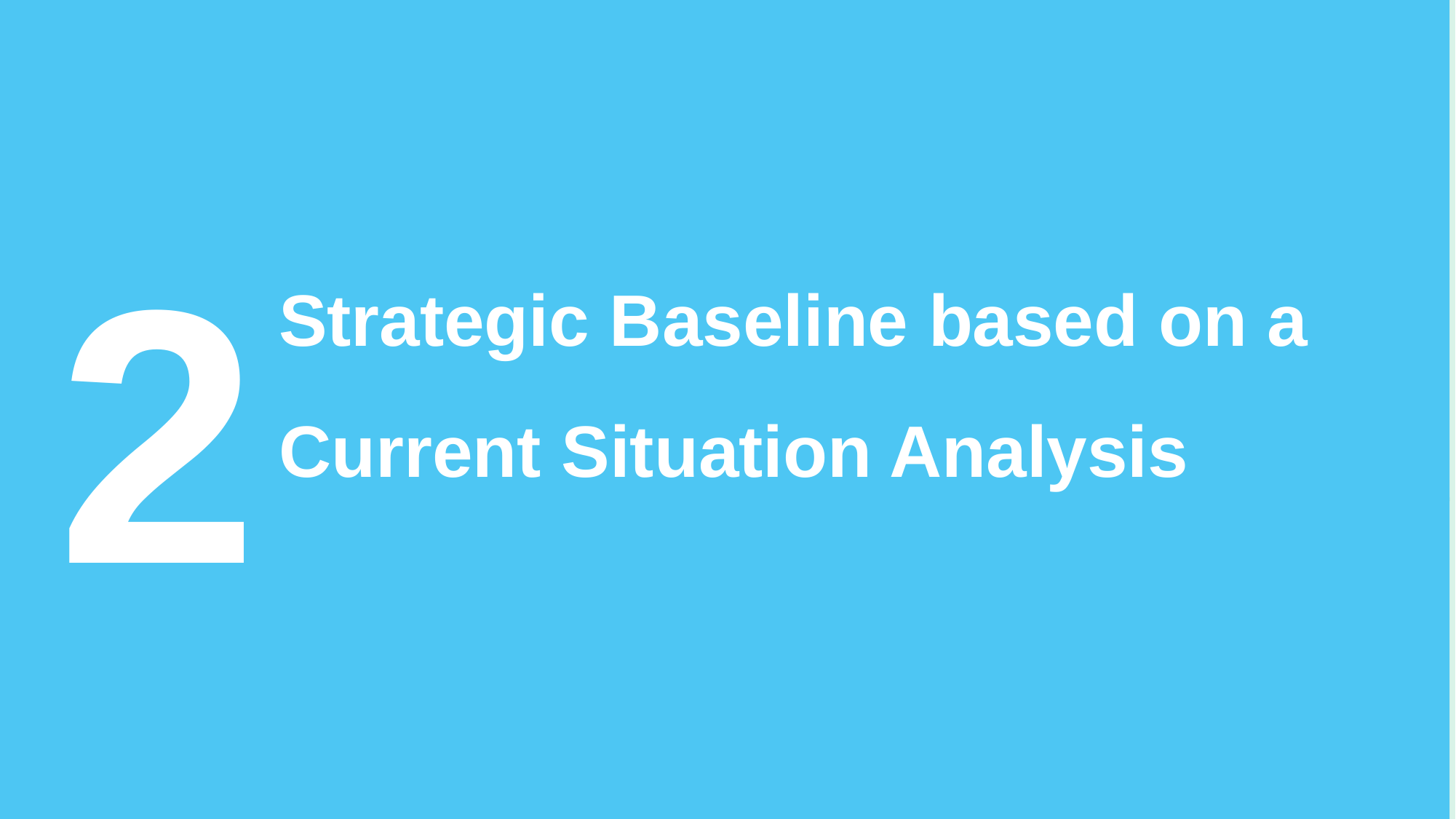

2
Strategic Baseline based on a Current Situation Analysis